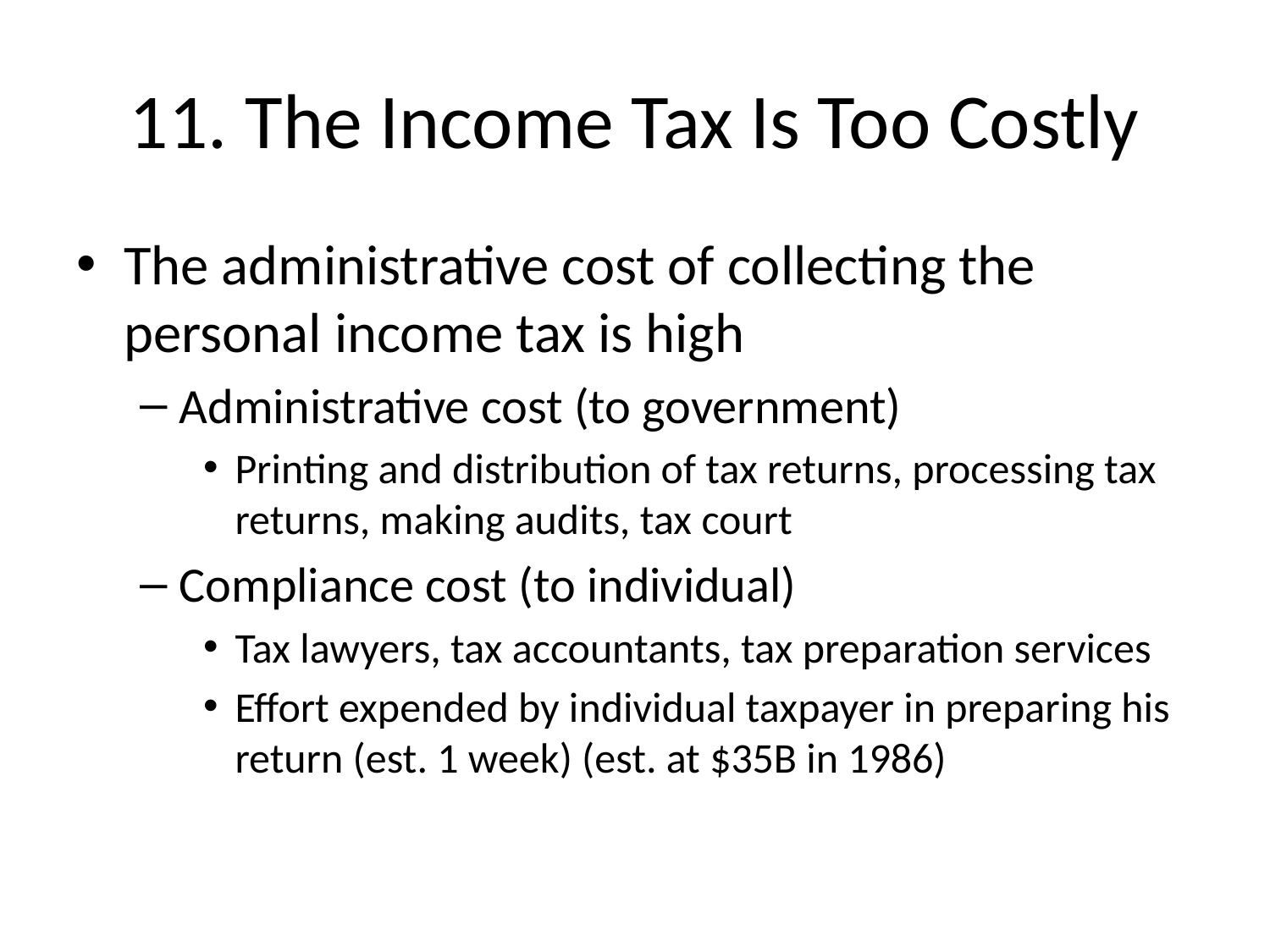

# 11. The Income Tax Is Too Costly
The administrative cost of collecting the personal income tax is high
Administrative cost (to government)
Printing and distribution of tax returns, processing tax returns, making audits, tax court
Compliance cost (to individual)
Tax lawyers, tax accountants, tax preparation services
Effort expended by individual taxpayer in preparing his return (est. 1 week) (est. at $35B in 1986)